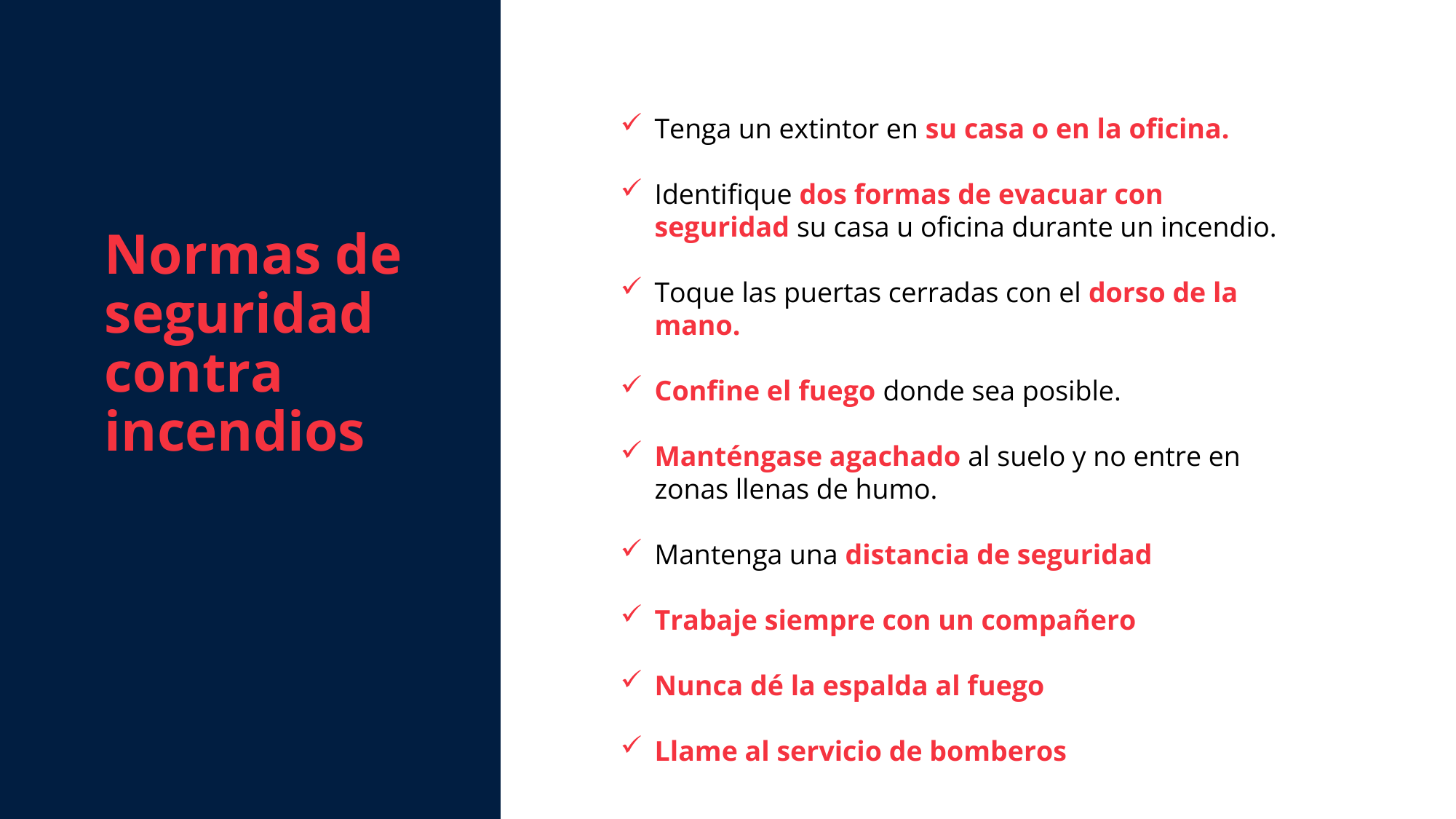

Normas de seguridad contra incendios
Tenga un extintor en su casa o en la oficina.

Identifique dos formas de evacuar con seguridad su casa u oficina durante un incendio.

Toque las puertas cerradas con el dorso de la mano.

Confine el fuego donde sea posible.

Manténgase agachado al suelo y no entre en zonas llenas de humo.

Mantenga una distancia de seguridad

Trabaje siempre con un compañero

Nunca dé la espalda al fuego

Llame al servicio de bomberos